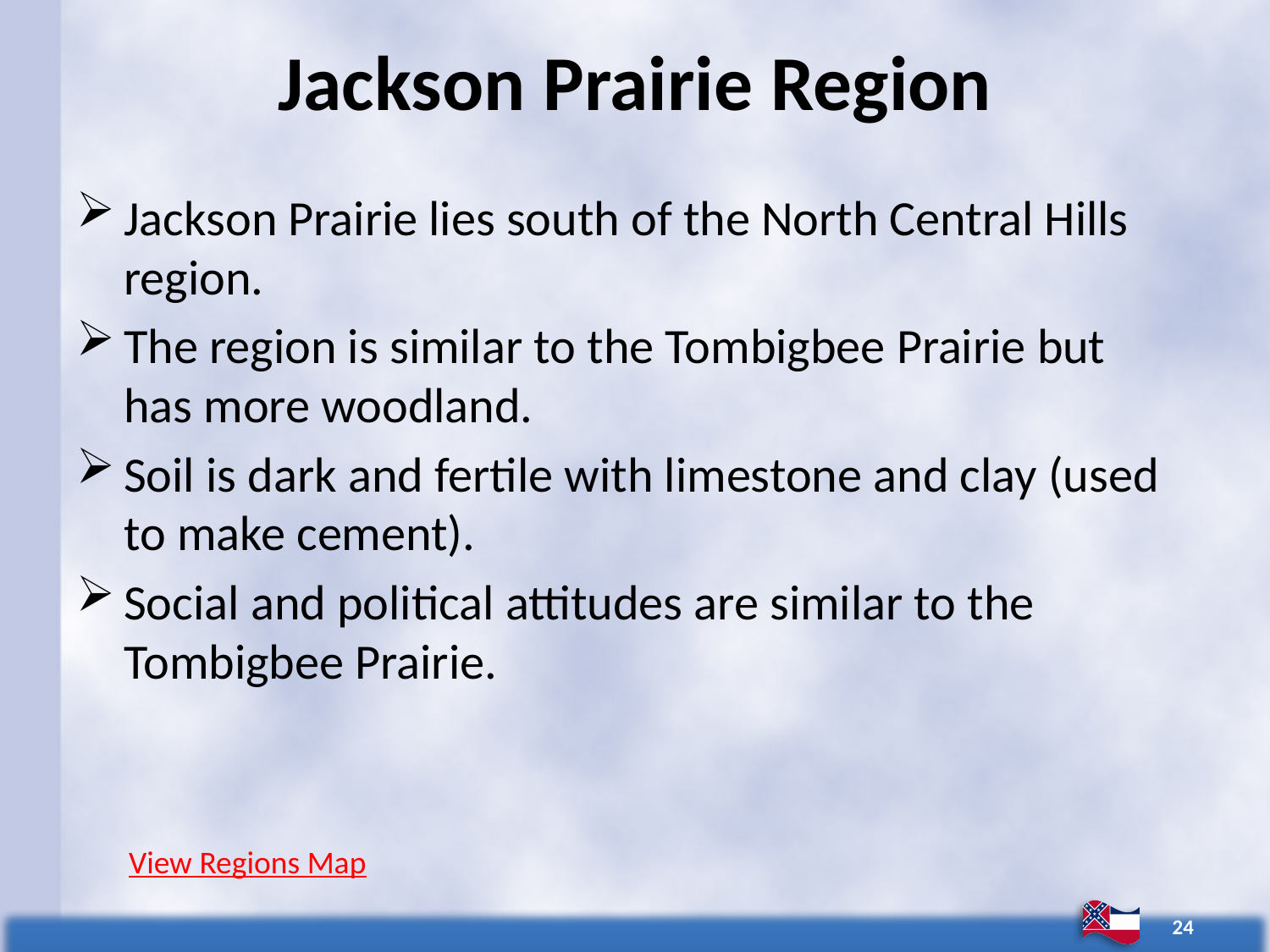

# Jackson Prairie Region
Jackson Prairie lies south of the North Central Hills region.
The region is similar to the Tombigbee Prairie but has more woodland.
Soil is dark and fertile with limestone and clay (used to make cement).
Social and political attitudes are similar to the Tombigbee Prairie.

View Regions Map